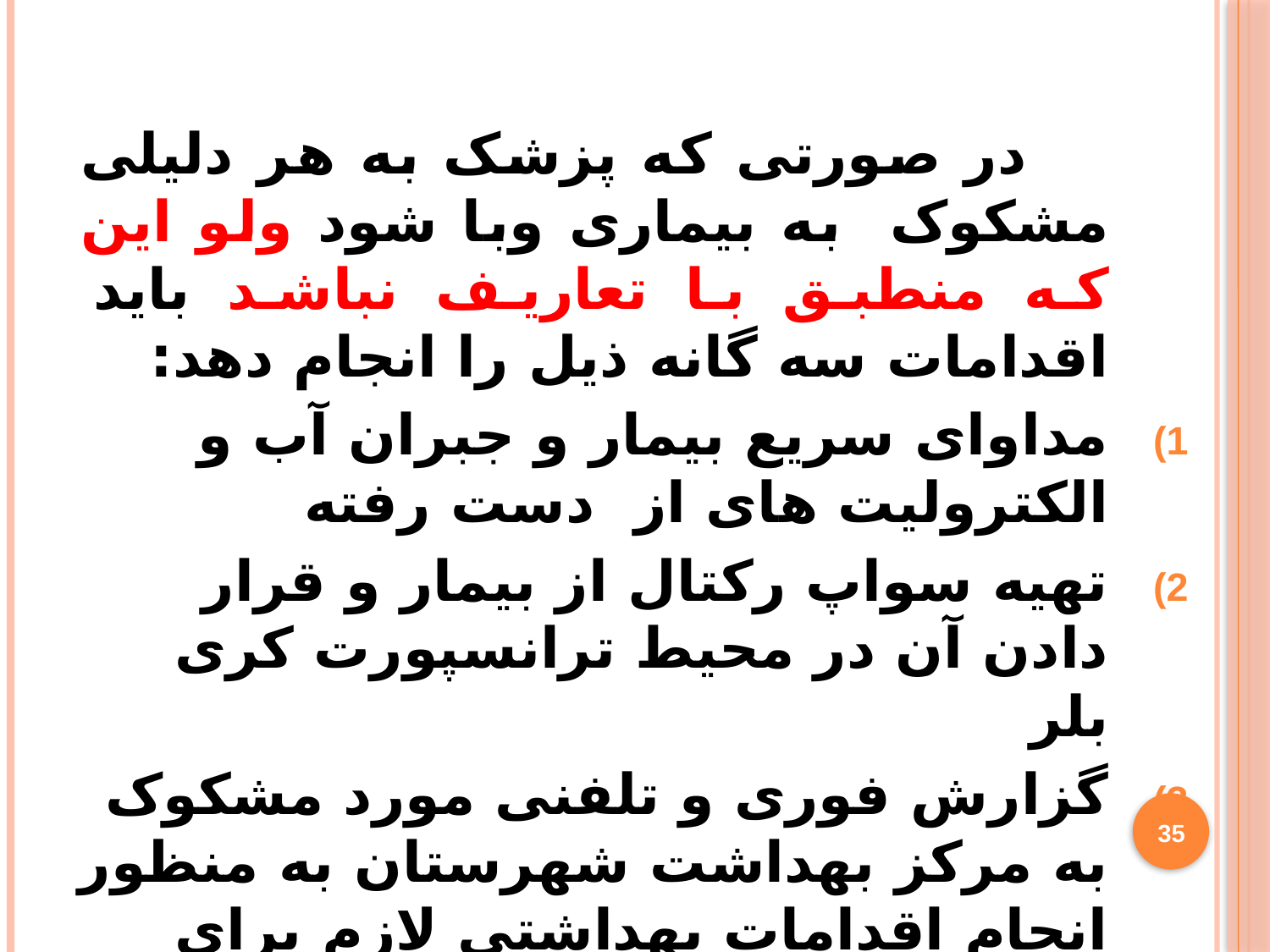

در صورتی که پزشک به هر دلیلی مشکوک  به بیماری وبا شود ولو این که منطبق با تعاریف نباشد باید اقدامات سه گانه ذیل را انجام دهد:
مداوای سریع بیمار و جبران آب و الکترولیت های از  دست رفته
تهیه سواپ رکتال از بیمار و قرار دادن آن در محیط ترانسپورت کری بلر
گزارش فوری و تلفنی مورد مشکوک به مرکز بهداشت شهرستان به منظور انجام اقدامات بهداشتی لازم برای بیمار و اطرافیان و یافتن منشاء احتمالی بیماری.

#
35